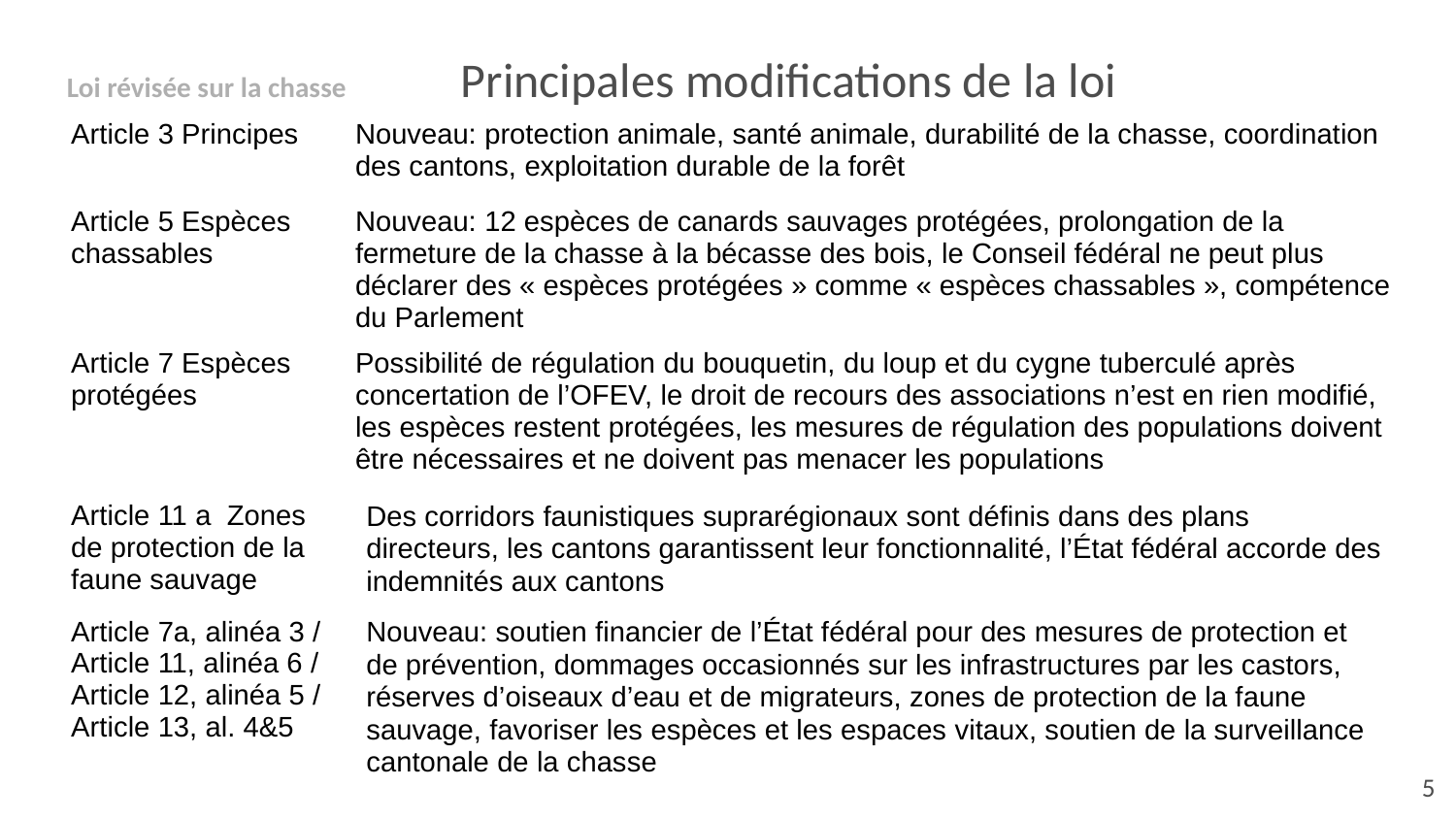

Loi révisée sur la chasse
# Principales modifications de la loi
| Article 3 Principes | Nouveau: protection animale, santé animale, durabilité de la chasse, coordination des cantons, exploitation durable de la forêt |
| --- | --- |
| Article 5 Espèces chassables | Nouveau: 12 espèces de canards sauvages protégées, prolongation de la fermeture de la chasse à la bécasse des bois, le Conseil fédéral ne peut plus déclarer des « espèces protégées » comme « espèces chassables », compétence du Parlement |
| Article 7 Espèces protégées | Possibilité de régulation du bouquetin, du loup et du cygne tuberculé après concertation de l’OFEV, le droit de recours des associations n’est en rien modifié, les espèces restent protégées, les mesures de régulation des populations doivent être nécessaires et ne doivent pas menacer les populations |
| Article 11 a Zones de protection de la faune sauvage | Des corridors faunistiques suprarégionaux sont définis dans des plans directeurs, les cantons garantissent leur fonctionnalité, l’État fédéral accorde des indemnités aux cantons |
| Article 7a, alinéa 3 / Article 11, alinéa 6 / Article 12, alinéa 5 / Article 13, al. 4&5 | Nouveau: soutien financier de l’État fédéral pour des mesures de protection et de prévention, dommages occasionnés sur les infrastructures par les castors, réserves d’oiseaux d’eau et de migrateurs, zones de protection de la faune sauvage, favoriser les espèces et les espaces vitaux, soutien de la surveillance cantonale de la chasse |
5